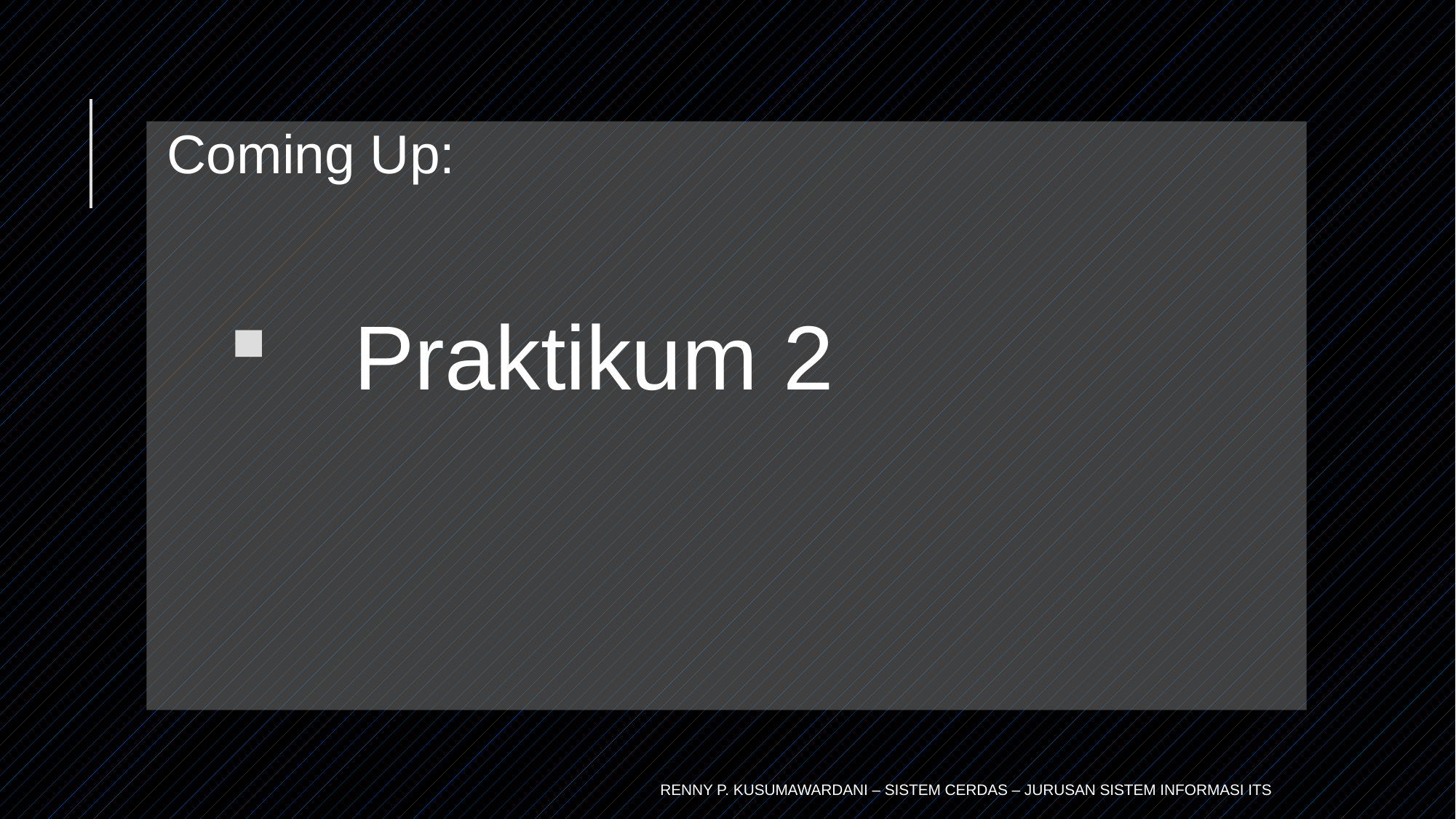

Coming Up:

	Praktikum 2
Renny P. Kusumawardani – Sistem Cerdas – Jurusan Sistem Informasi ITS